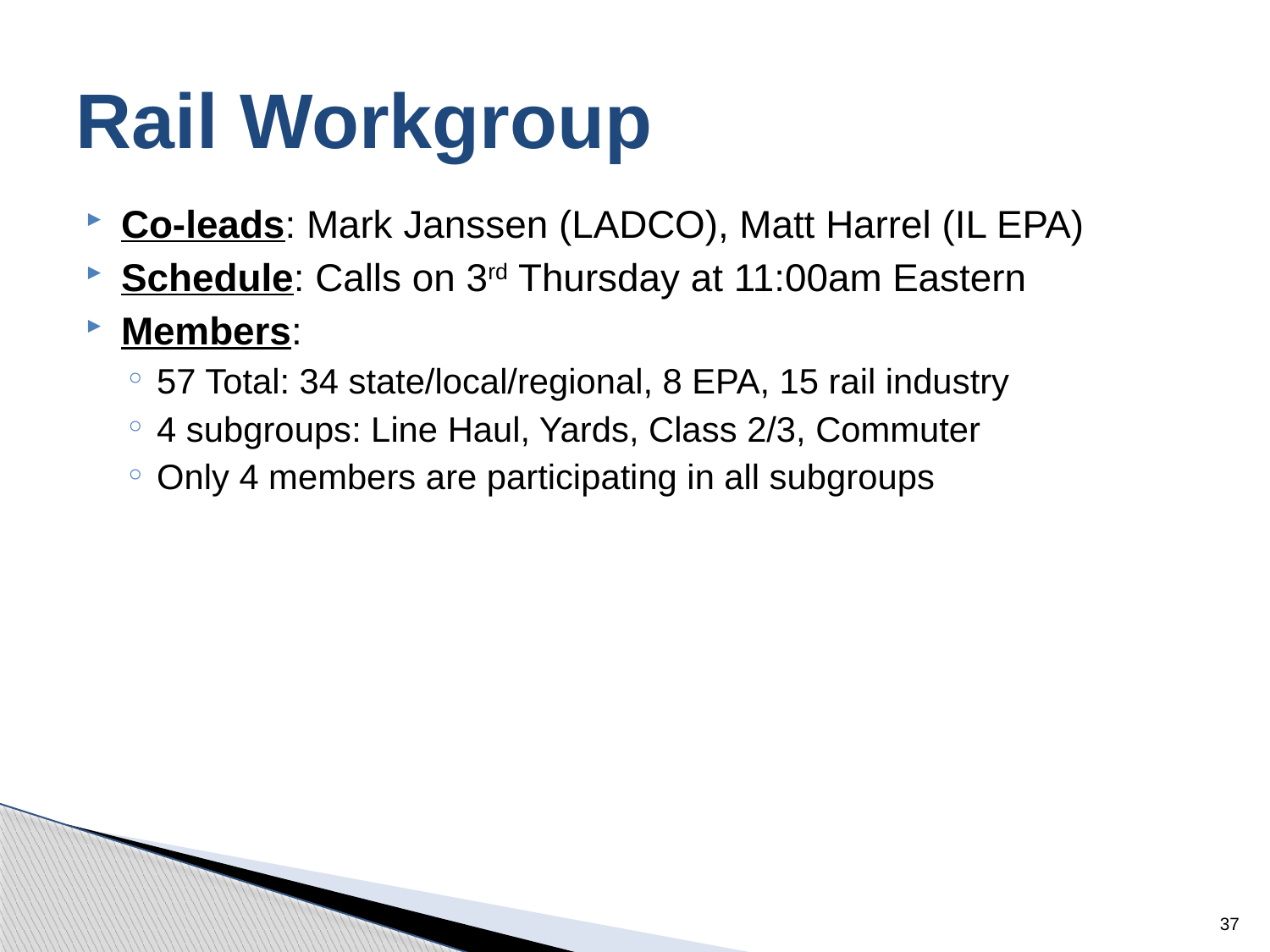

# Rail Workgroup
Co-leads: Mark Janssen (LADCO), Matt Harrel (IL EPA)
Schedule: Calls on 3rd Thursday at 11:00am Eastern
Members:
57 Total: 34 state/local/regional, 8 EPA, 15 rail industry
4 subgroups: Line Haul, Yards, Class 2/3, Commuter
Only 4 members are participating in all subgroups
37